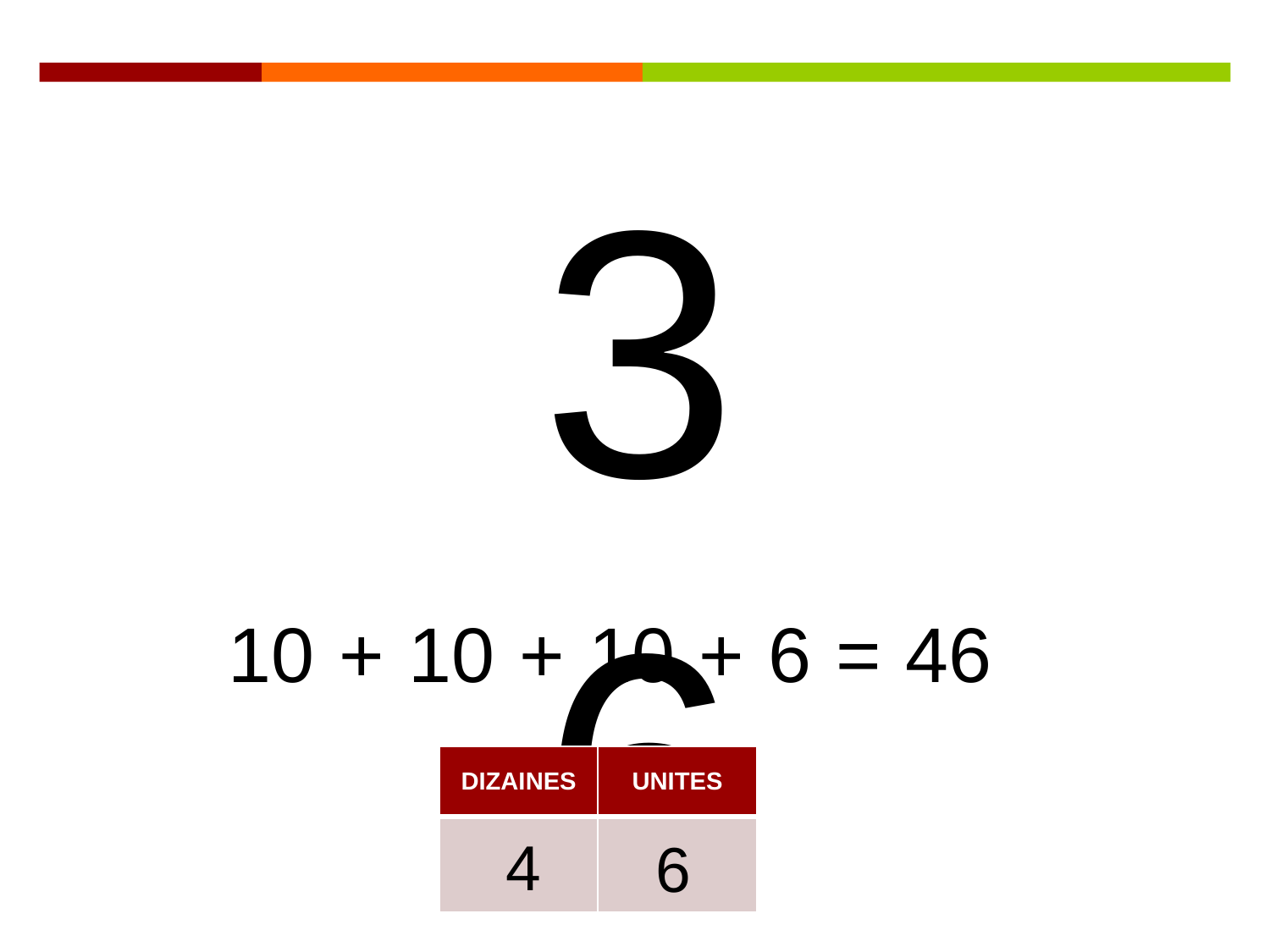

36
10
+
10
+
10
+
6
=
46
| DIZAINES | UNITES |
| --- | --- |
|  |  |
4
6